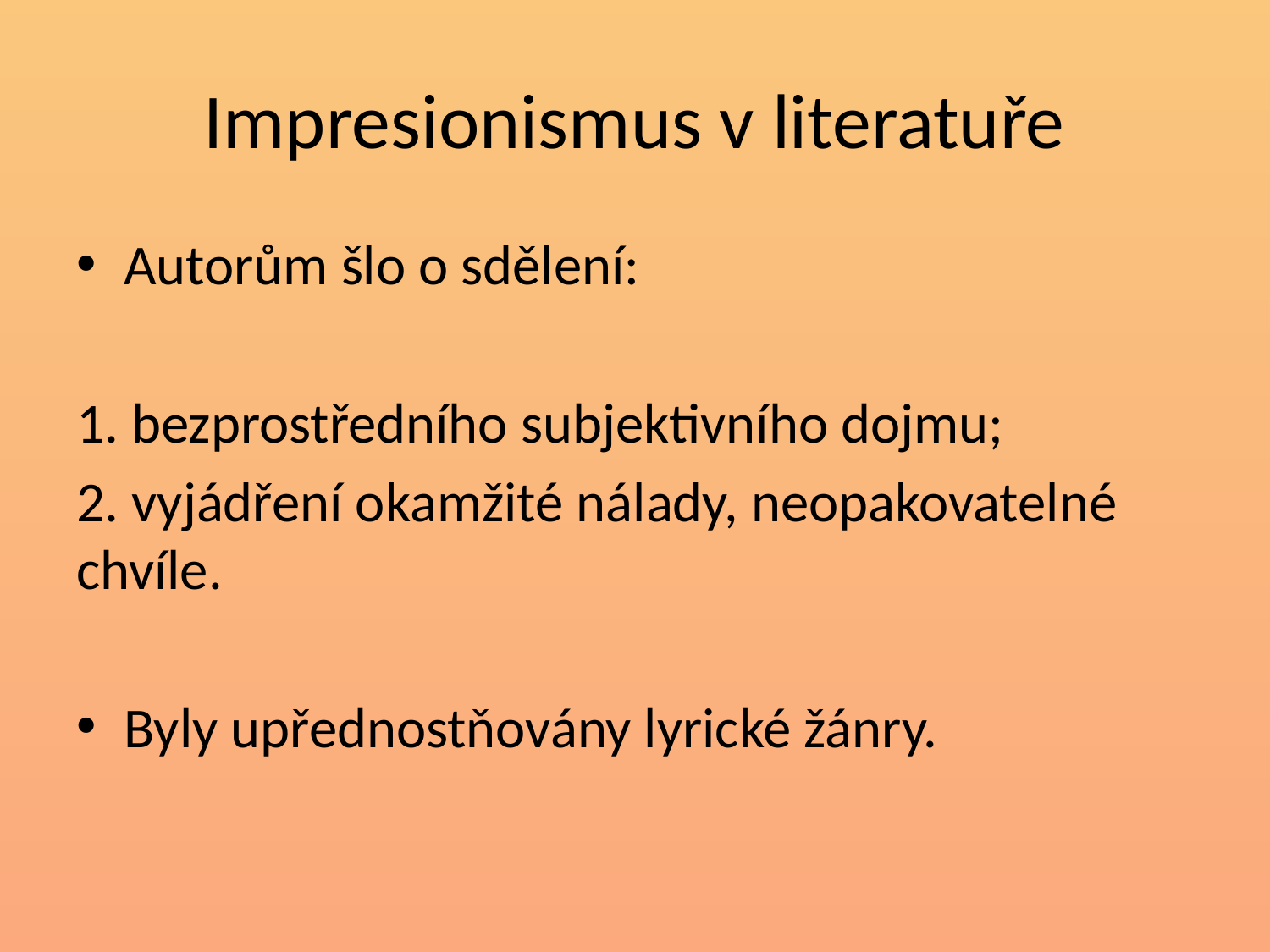

# Impresionismus v literatuře
Autorům šlo o sdělení:

1. bezprostředního subjektivního dojmu;
2. vyjádření okamžité nálady, neopakovatelné chvíle.

Byly upřednostňovány lyrické žánry.